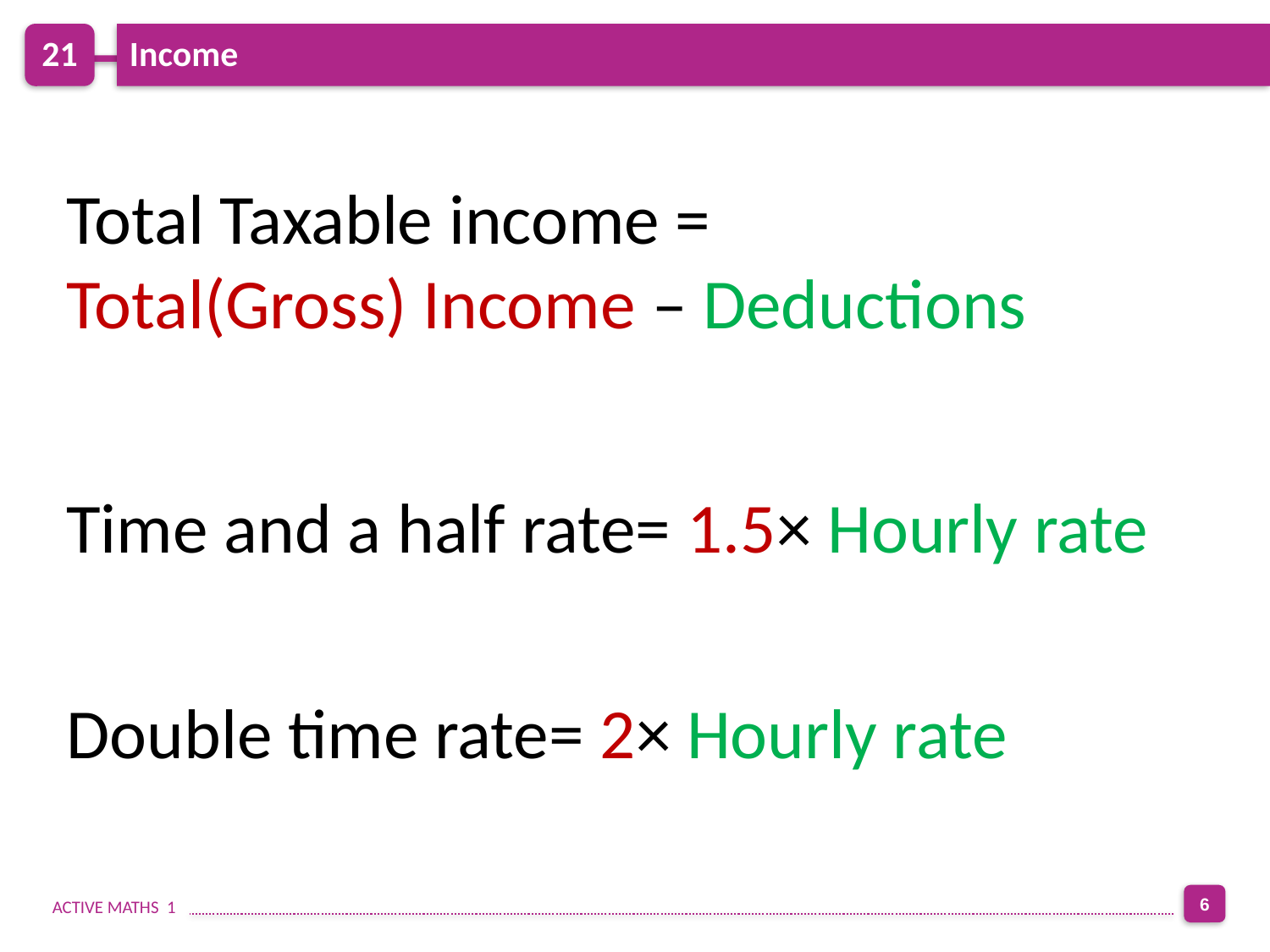

Income
Total Taxable income =
Total(Gross) Income – Deductions
Time and a half rate= 1.5× Hourly rate
Double time rate= 2× Hourly rate